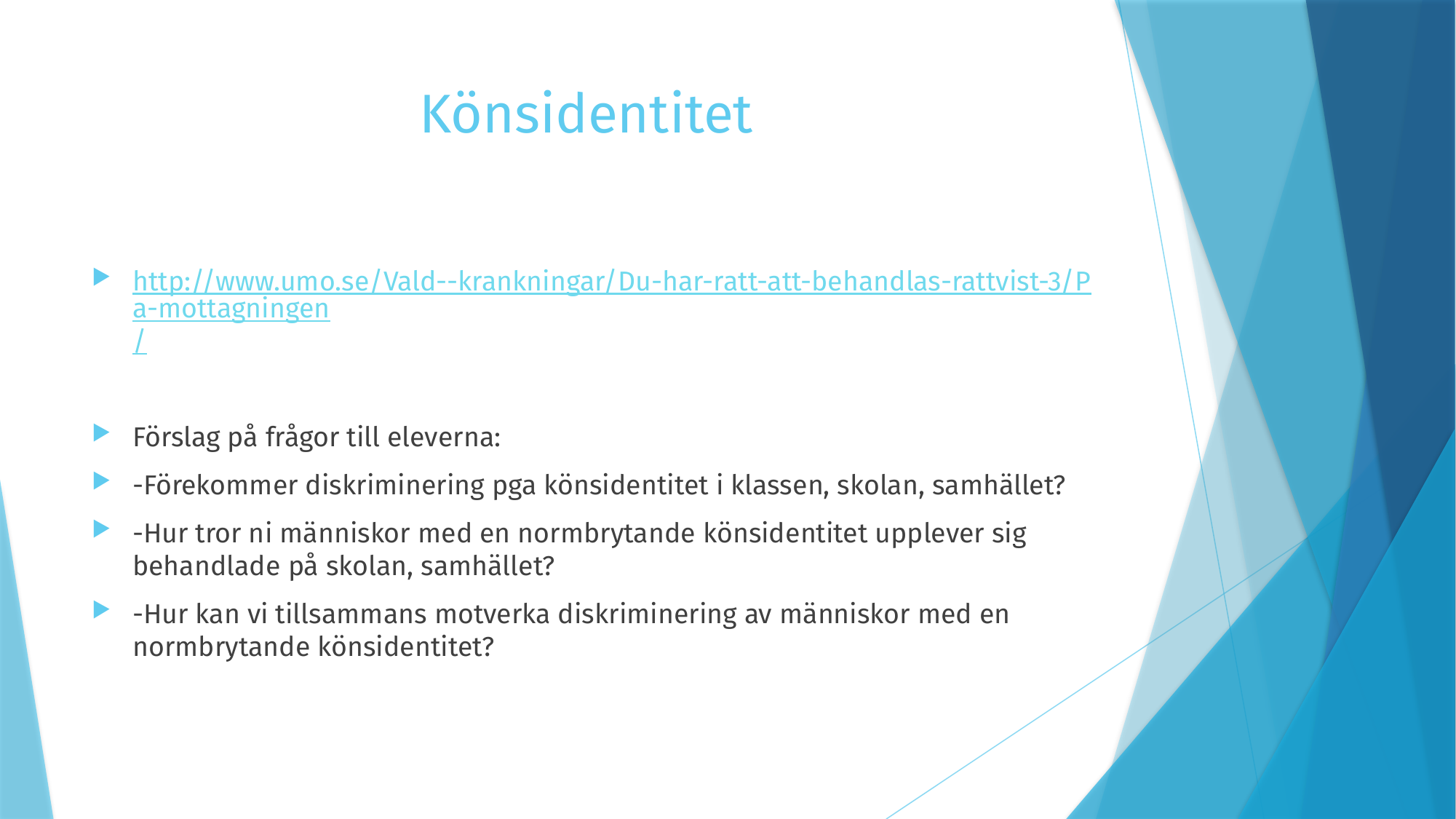

# Könsidentitet
http://www.umo.se/Vald--krankningar/Du-har-ratt-att-behandlas-rattvist-3/Pa-mottagningen/

Förslag på frågor till eleverna:
-Förekommer diskriminering pga könsidentitet i klassen, skolan, samhället?
-Hur tror ni människor med en normbrytande könsidentitet upplever sig behandlade på skolan, samhället?
-Hur kan vi tillsammans motverka diskriminering av människor med en normbrytande könsidentitet?